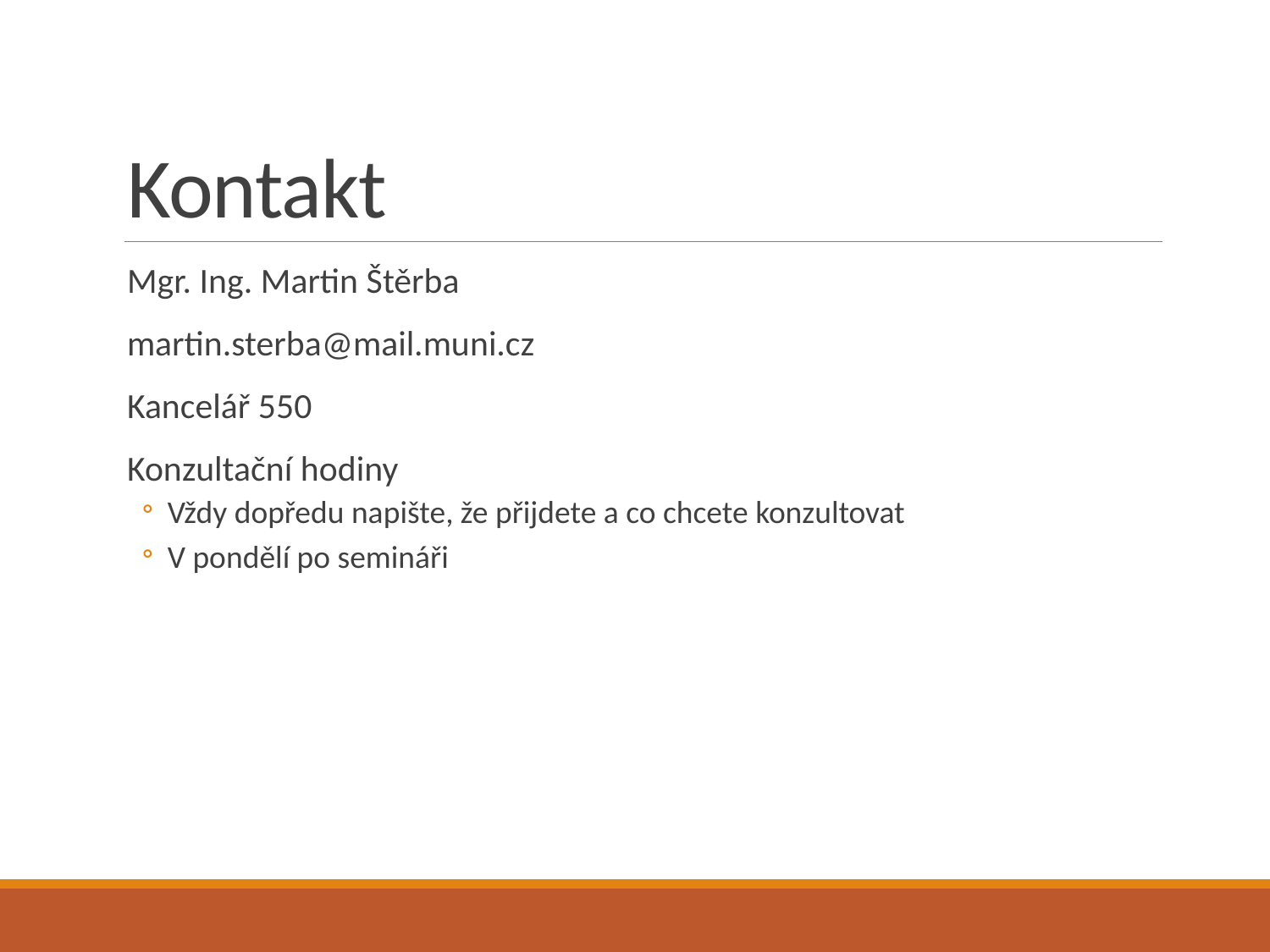

# Kontakt
Mgr. Ing. Martin Štěrba
martin.sterba@mail.muni.cz
Kancelář 550
Konzultační hodiny
Vždy dopředu napište, že přijdete a co chcete konzultovat
V pondělí po semináři